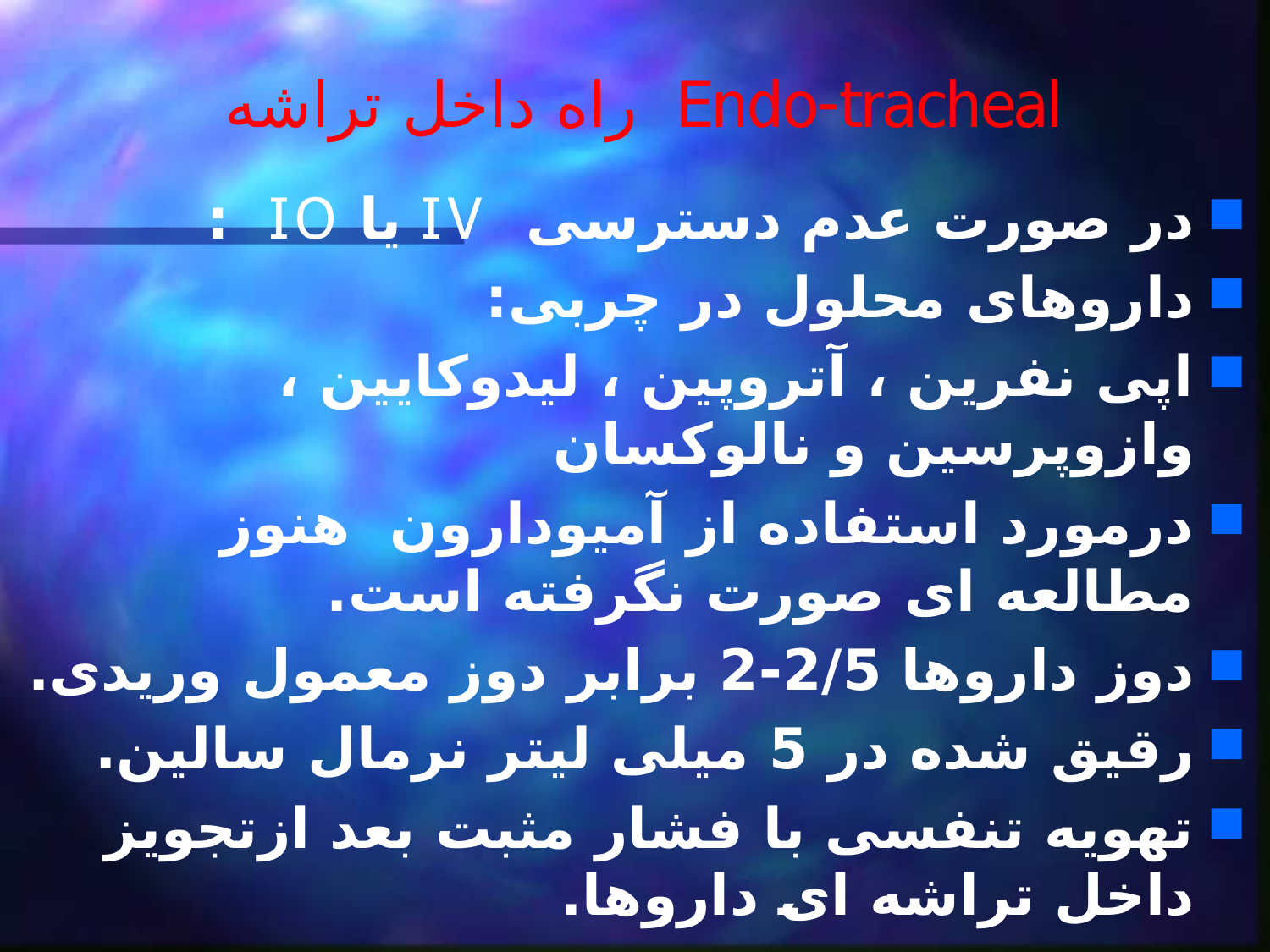

# راه داخل تراشه  Endo-tracheal
در صورت عدم دسترسی  IV یا IO  :
داروهای محلول در چربی:
اپی نفرین ، آتروپین ، لیدوکایین ، وازوپرسین و نالوکسان
درمورد استفاده از آمیودارون  هنوز مطالعه ای صورت نگرفته است.
دوز داروها 2/5-2 برابر دوز معمول وریدی.
رقیق شده در 5 میلی لیتر نرمال سالین.
تهویه تنفسی با فشار مثبت بعد ازتجویز داخل تراشه ای داروها.